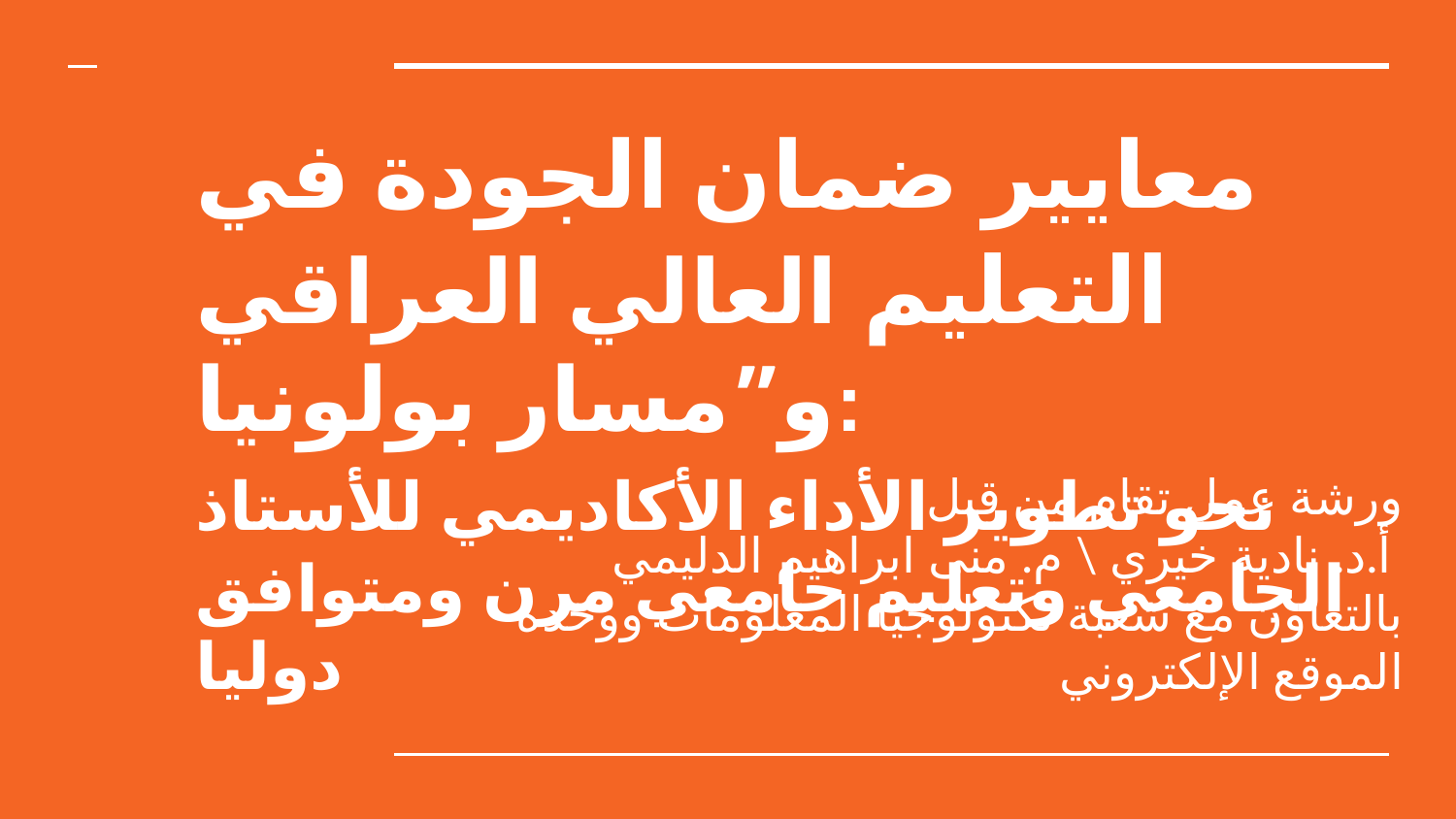

# معايير ضمان الجودة في التعليم العالي العراقي و”مسار بولونيا:
نحو تطوير الأداء الأكاديمي للأستاذ الجامعي وتعليم جامعي مرن ومتوافق دوليا
ورشة عمل تقام من قبل
 أ.د. نادية خيري \ م. منى ابراهيم الدليمي
بالتعاون مع شعبة تكنولوجيا المعلومات ووحدة الموقع الإلكتروني